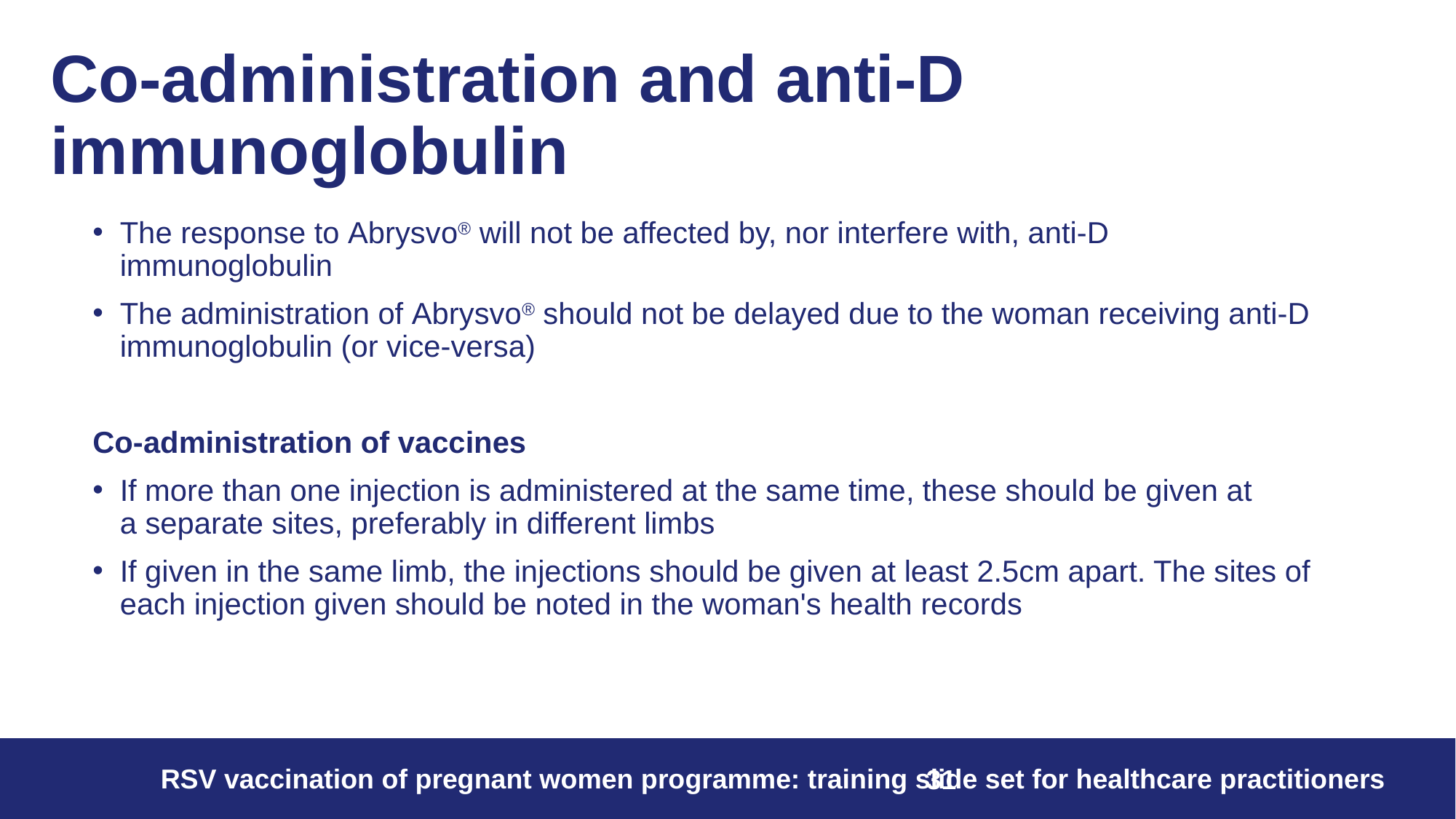

# Co-administration and anti-D immunoglobulin
The response to Abrysvo® will not be affected by, nor interfere with, anti-D immunoglobulin
The administration of Abrysvo® should not be delayed due to the woman receiving anti-D immunoglobulin (or vice-versa)

Co-administration of vaccines
If more than one injection is administered at the same time, these should be given at a separate sites, preferably in different limbs
If given in the same limb, the injections should be given at least 2.5cm apart. The sites of each injection given should be noted in the woman's health records
31
RSV vaccination of pregnant women programme: training slide set for healthcare practitioners